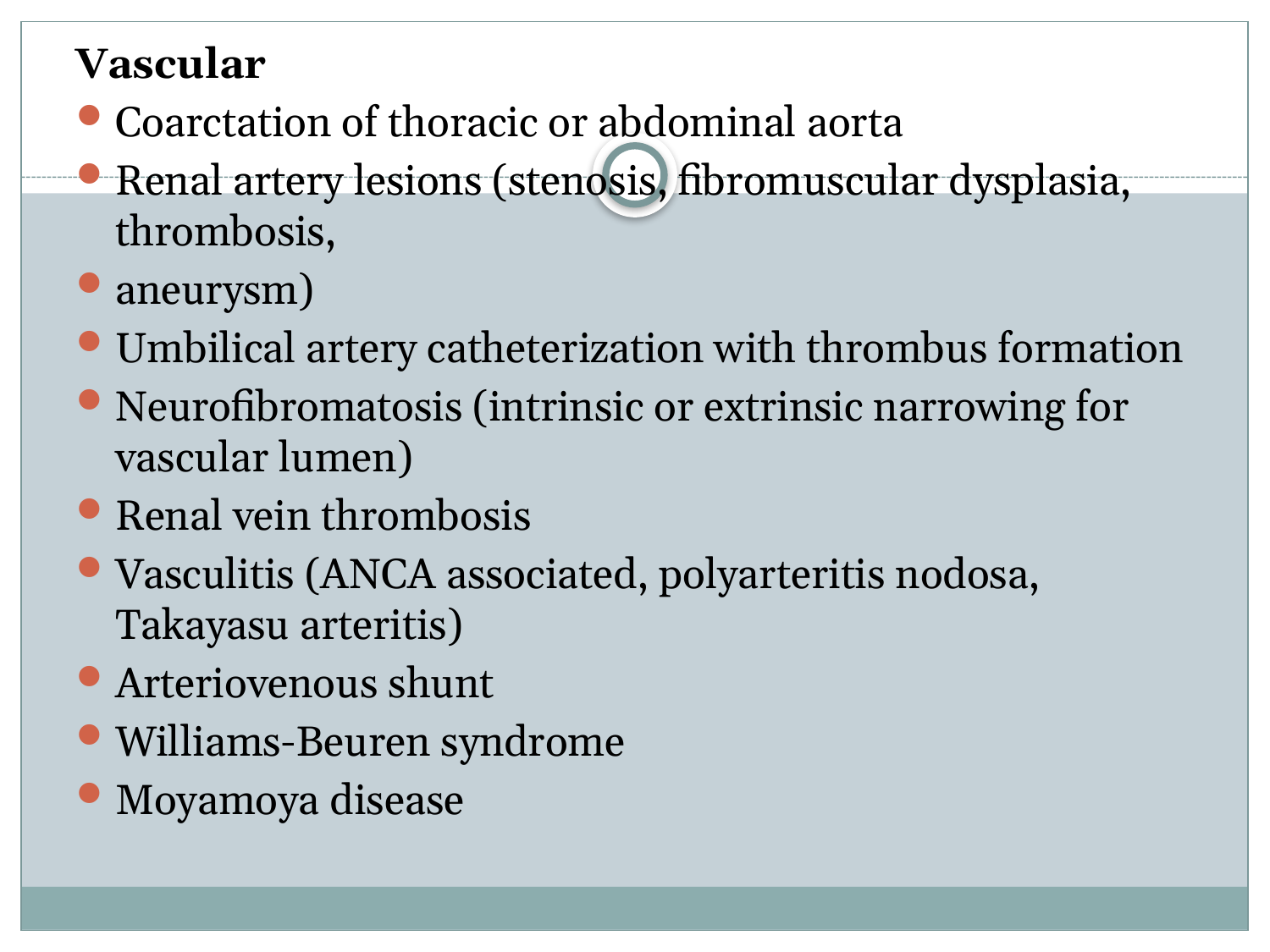

Vascular
Coarctation of thoracic or abdominal aorta
Renal artery lesions (stenosis, fibromuscular dysplasia, thrombosis,
aneurysm)
Umbilical artery catheterization with thrombus formation
Neurofibromatosis (intrinsic or extrinsic narrowing for vascular lumen)
Renal vein thrombosis
Vasculitis (ANCA associated, polyarteritis nodosa, Takayasu arteritis)
Arteriovenous shunt
Williams-Beuren syndrome
Moyamoya disease